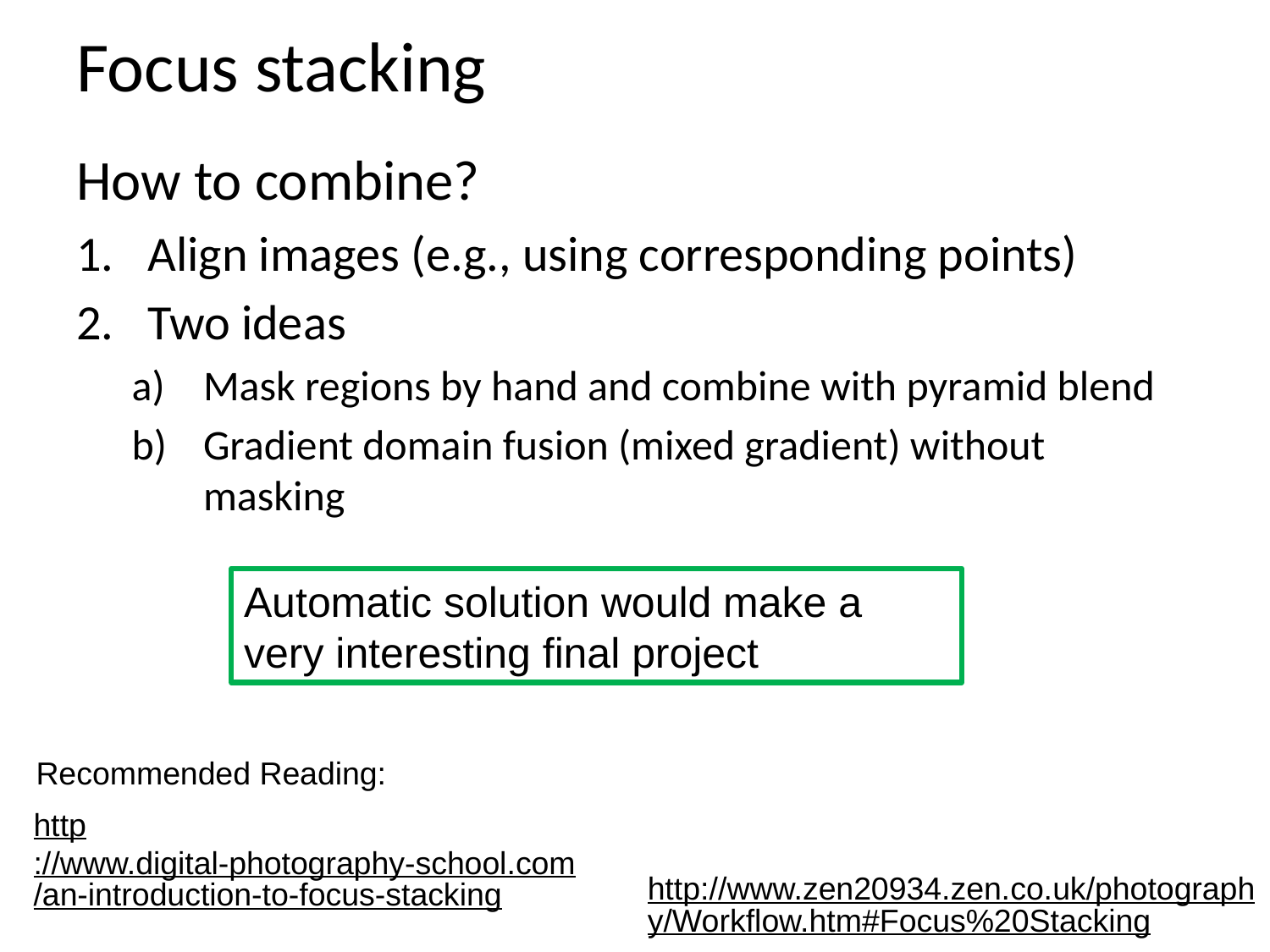

# Focus stacking
How to combine?
Align images (e.g., using corresponding points)
Two ideas
Mask regions by hand and combine with pyramid blend
Gradient domain fusion (mixed gradient) without masking

Automatic solution would make a very interesting final project
Recommended Reading:
http://www.digital-photography-school.com/an-introduction-to-focus-stacking
http://www.zen20934.zen.co.uk/photography/Workflow.htm#Focus%20Stacking